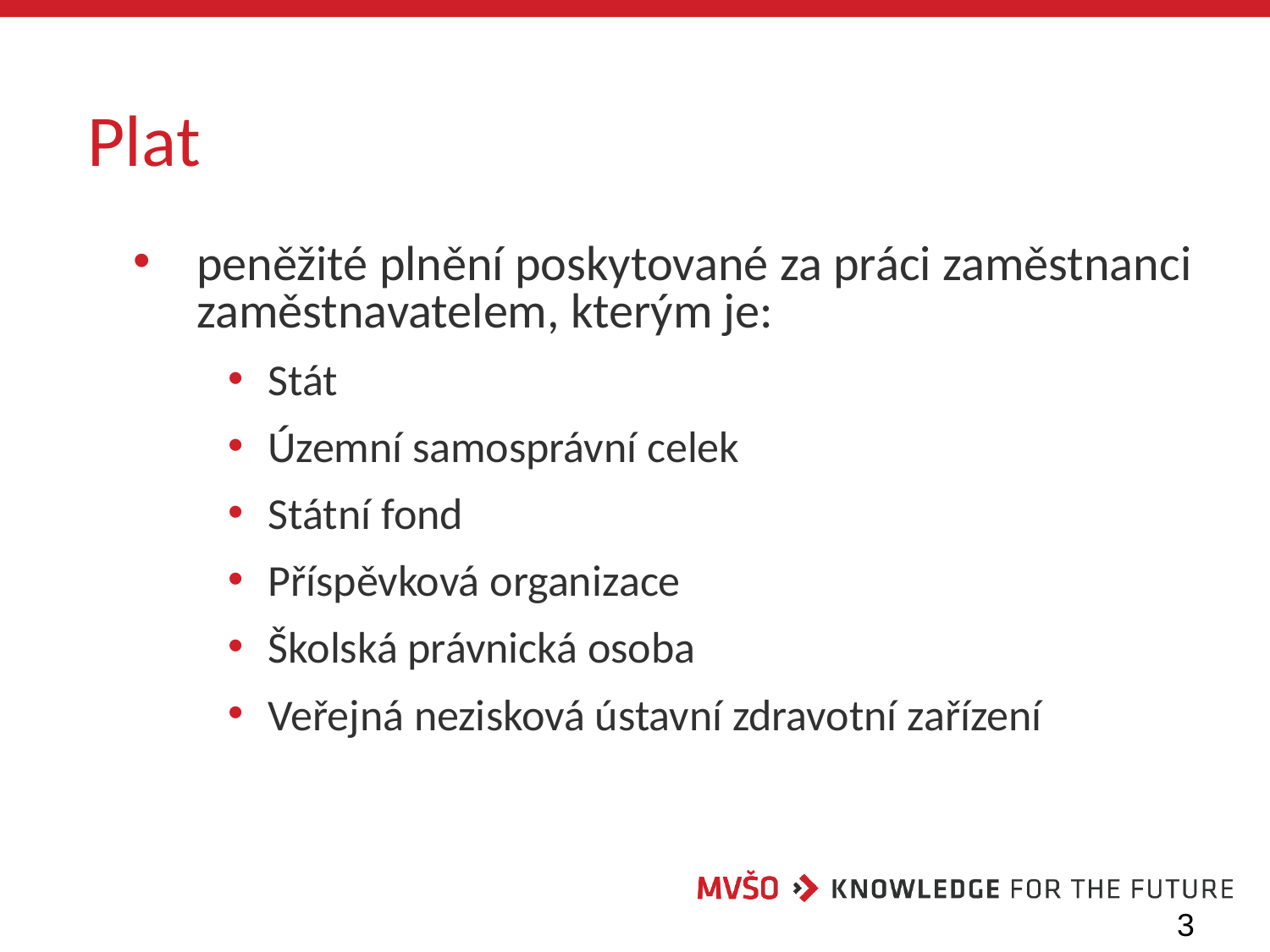

# Plat
peněžité plnění poskytované za práci zaměstnanci zaměstnavatelem, kterým je:
Stát
Územní samosprávní celek
Státní fond
Příspěvková organizace
Školská právnická osoba
Veřejná nezisková ústavní zdravotní zařízení

3